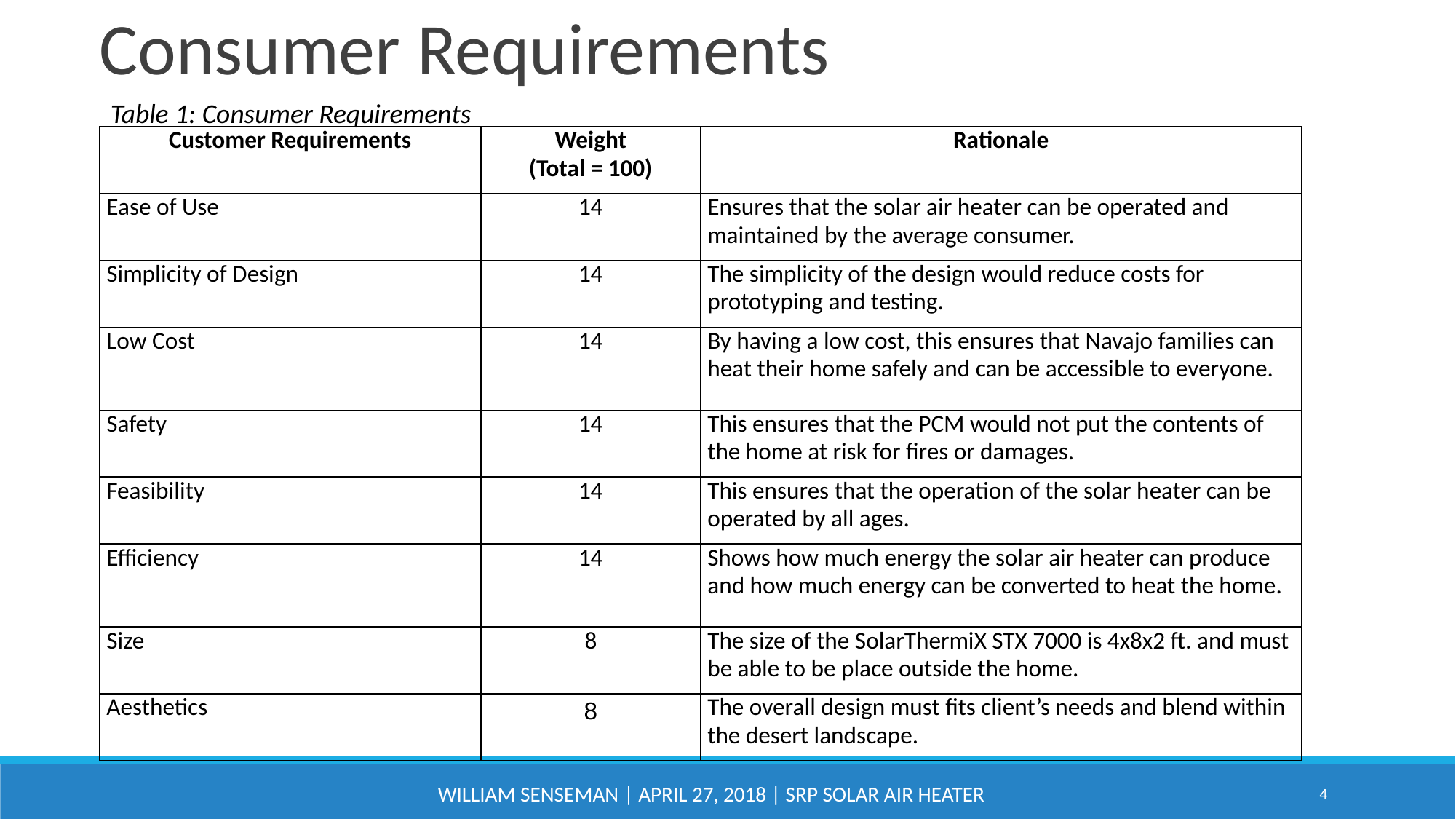

Consumer Requirements
Table 1: Consumer Requirements
| Customer Requirements | Weight (Total = 100) | Rationale |
| --- | --- | --- |
| Ease of Use | 14 | Ensures that the solar air heater can be operated and maintained by the average consumer. |
| Simplicity of Design | 14 | The simplicity of the design would reduce costs for prototyping and testing. |
| Low Cost | 14 | By having a low cost, this ensures that Navajo families can heat their home safely and can be accessible to everyone. |
| Safety | 14 | This ensures that the PCM would not put the contents of the home at risk for fires or damages. |
| Feasibility | 14 | This ensures that the operation of the solar heater can be operated by all ages. |
| Efficiency | 14 | Shows how much energy the solar air heater can produce and how much energy can be converted to heat the home. |
| Size | 8 | The size of the SolarThermiX STX 7000 is 4x8x2 ft. and must be able to be place outside the home. |
| Aesthetics | 8 | The overall design must fits client’s needs and blend within the desert landscape. |
William senseman | April 27, 2018 | SRP Solar Air Heater
4